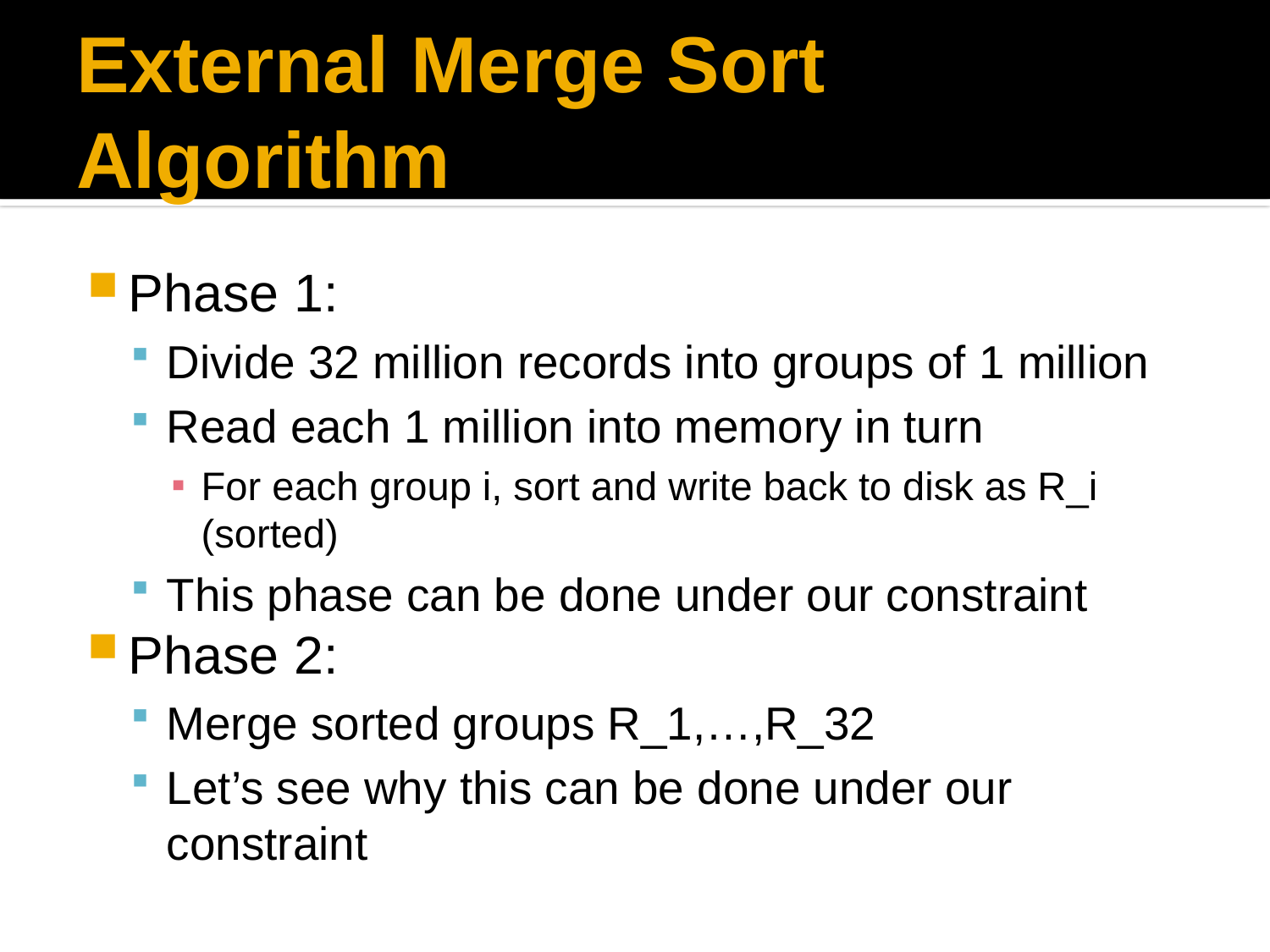

# External Merge Sort Algorithm
Phase 1:
Divide 32 million records into groups of 1 million
Read each 1 million into memory in turn
For each group i, sort and write back to disk as R_i (sorted)
This phase can be done under our constraint
Phase 2:
Merge sorted groups R_1,…,R_32
Let’s see why this can be done under our constraint